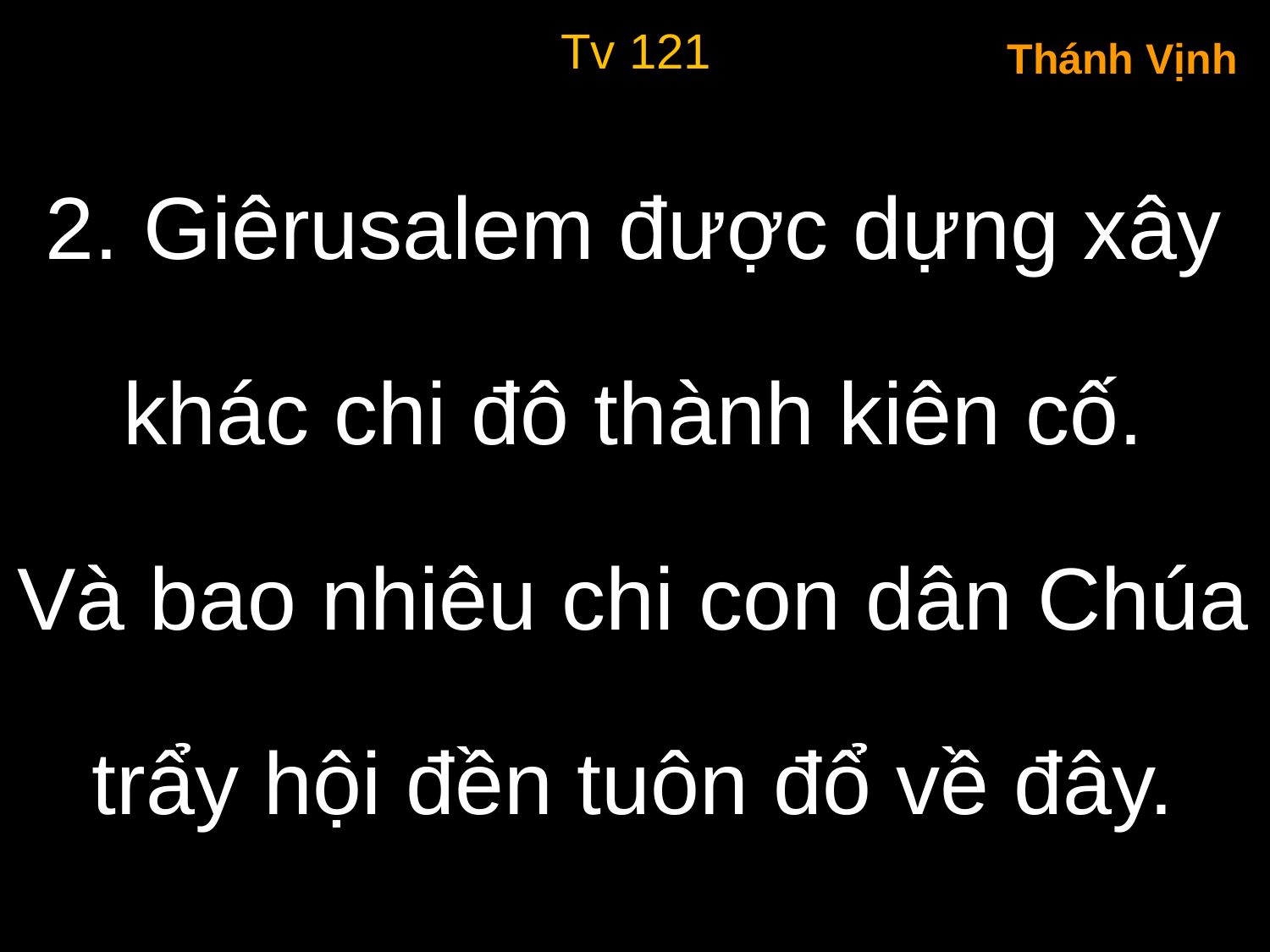

Tv 121
Thánh Vịnh
2. Giêrusalem được dựng xây
khác chi đô thành kiên cố.
Và bao nhiêu chi con dân Chúa
trẩy hội đền tuôn đổ về đây.